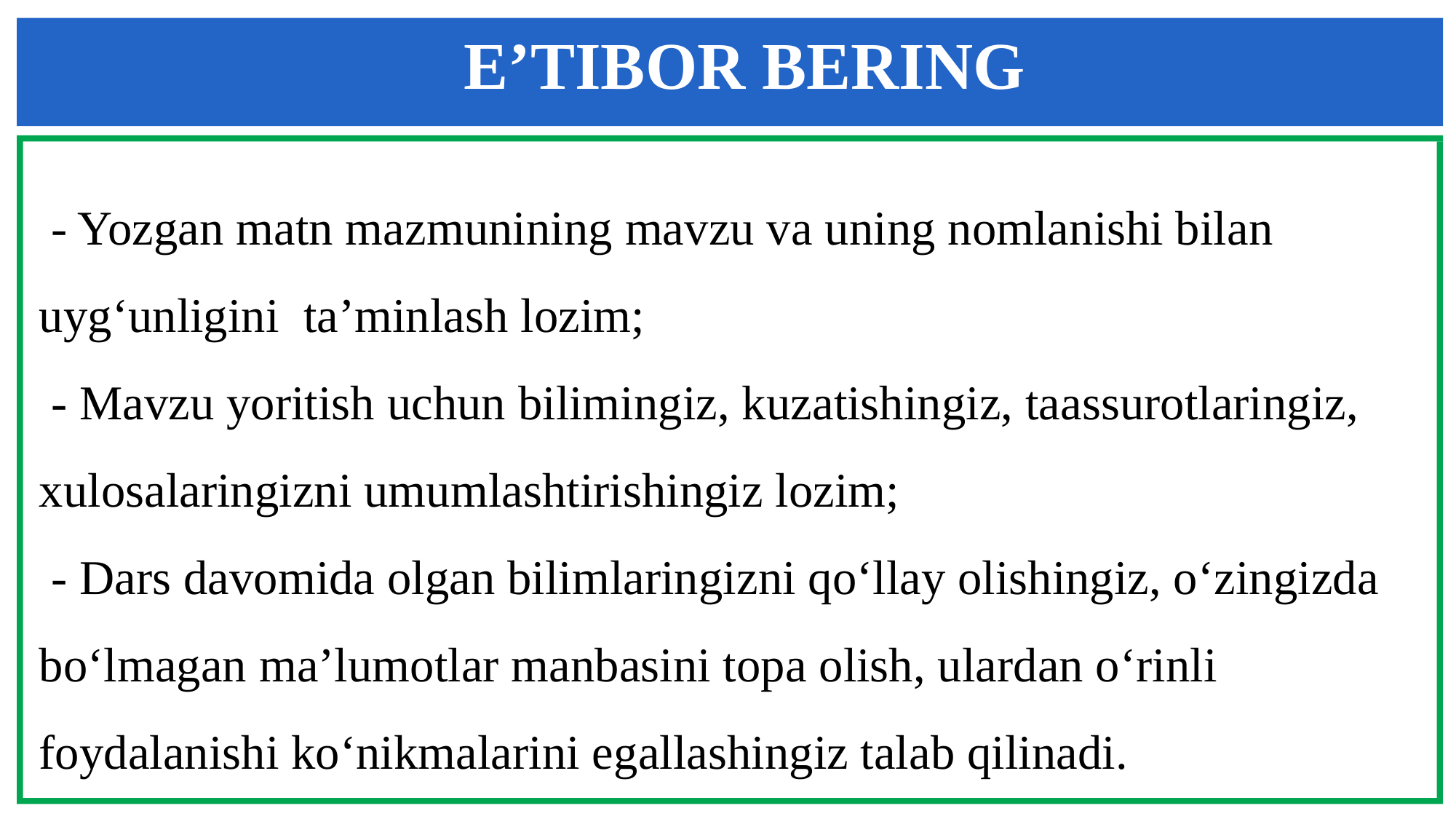

E’TIBOR BERING
 - Yozgan matn mazmunining mavzu va uning nomlanishi bilan uyg‘unligini  ta’minlash lozim;
 - Mavzu yoritish uchun bilimingiz, kuzatishingiz, taassurotlaringiz, xulosalaringizni umumlashtirishingiz lozim;
 - Dars davomida olgan bilimlaringizni qo‘llay olishingiz, o‘zingizda bo‘lmagan ma’lumotlar manbasini topa olish, ulardan o‘rinli foydalanishi ko‘nikmalarini egallashingiz talab qilinadi.